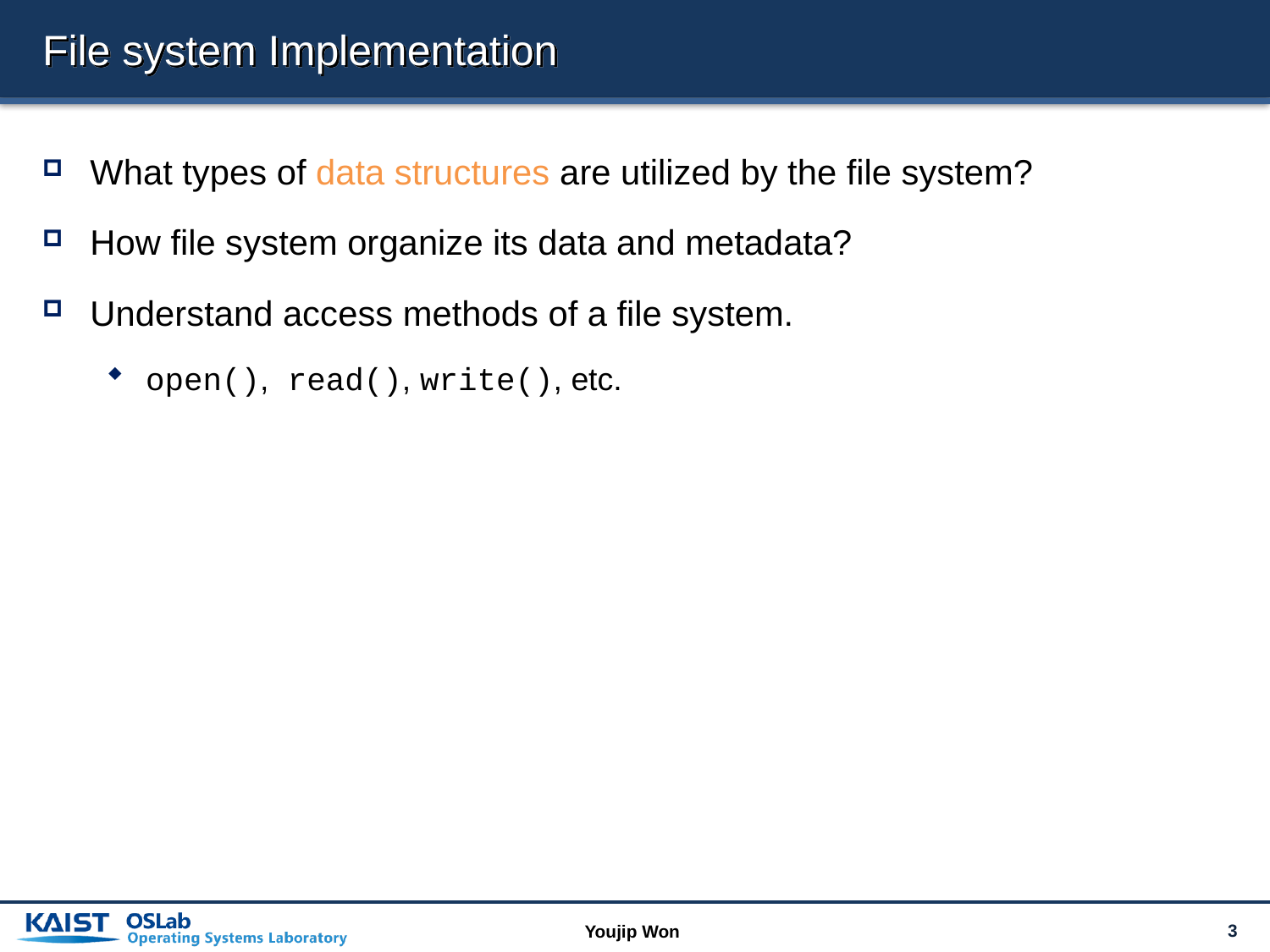

# File system Implementation
What types of data structures are utilized by the file system?
How file system organize its data and metadata?
Understand access methods of a file system.
open(), read(), write(), etc.
Youjip Won
3